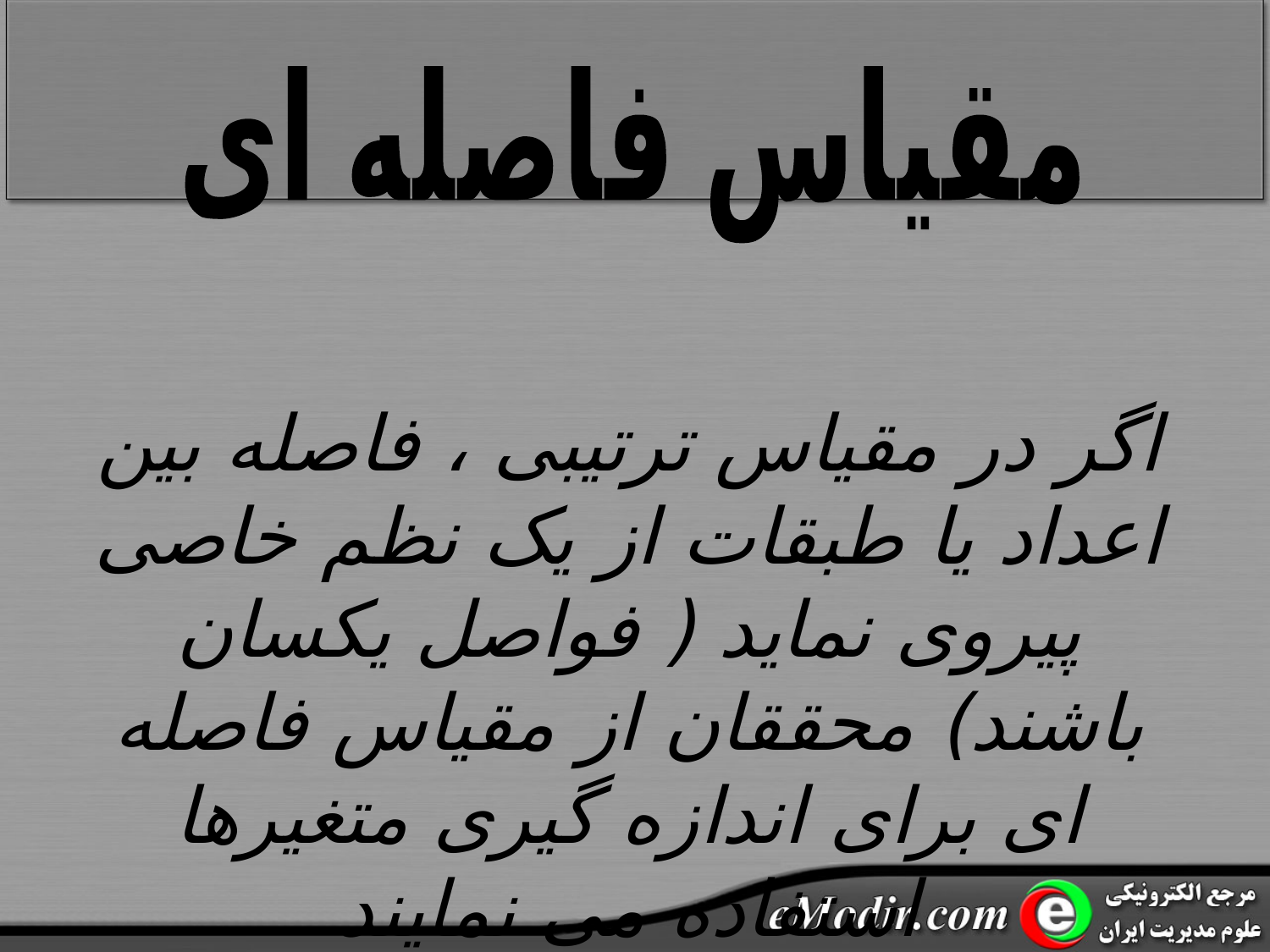

مقیاس فاصله ای
اگر در مقیاس ترتیبی ، فاصله بین اعداد یا طبقات از یک نظم خاصی پیروی نماید ( فواصل یکسان باشند) محققان از مقیاس فاصله ای برای اندازه گیری متغیرها استفاده می نمایند